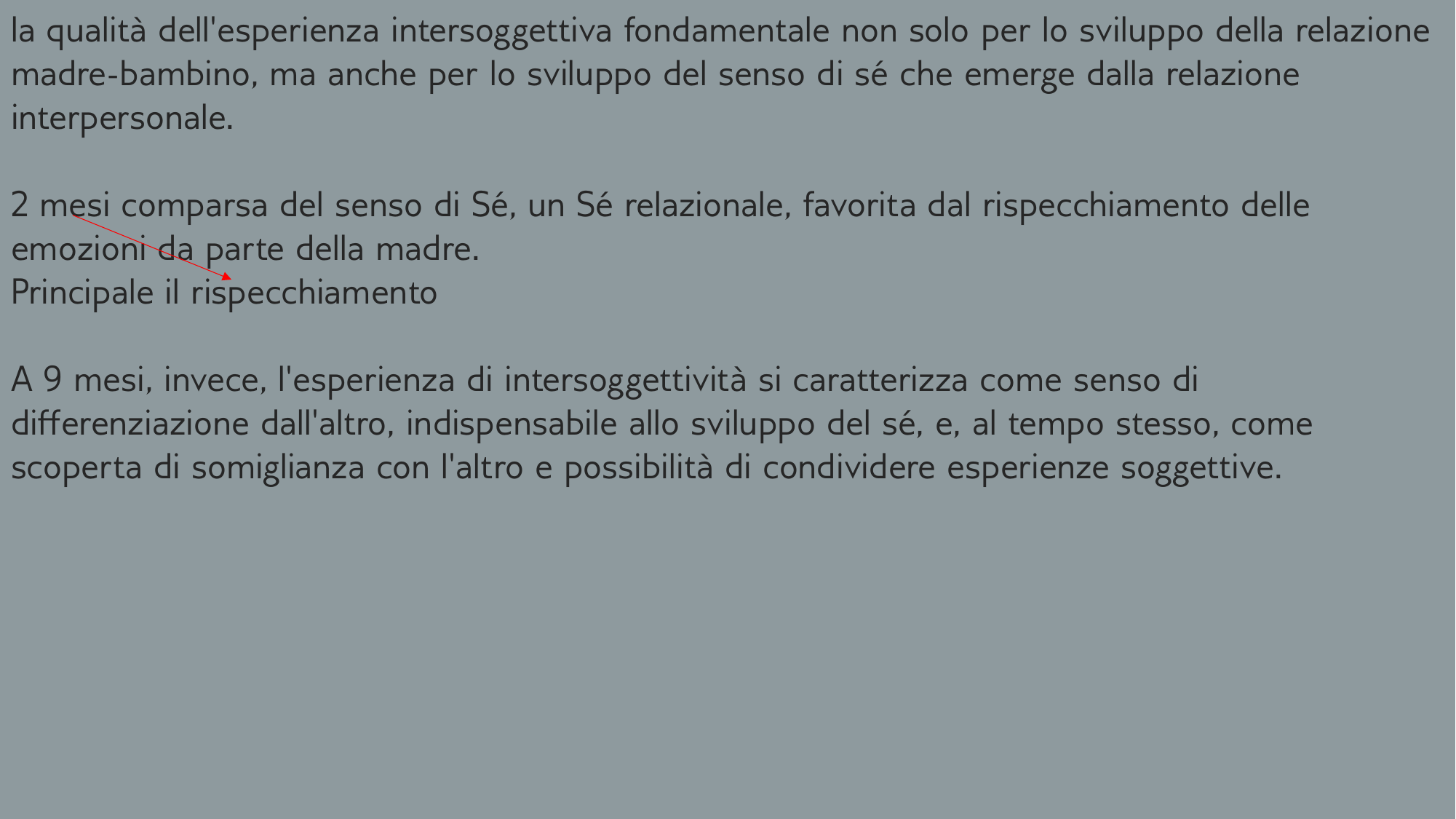

la qualità dell'esperienza intersoggettiva fondamentale non solo per lo sviluppo della relazione madre-bambino, ma anche per lo sviluppo del senso di sé che emerge dalla relazione interpersonale.

2 mesi comparsa del senso di Sé, un Sé relazionale, favorita dal rispecchiamento delle emozioni da parte della madre.
Principale il rispecchiamento

A 9 mesi, invece, l'esperienza di intersoggettività si caratterizza come senso di differenziazione dall'altro, indispensabile allo sviluppo del sé, e, al tempo stesso, come scoperta di somiglianza con l'altro e possibilità di condividere esperienze soggettive.